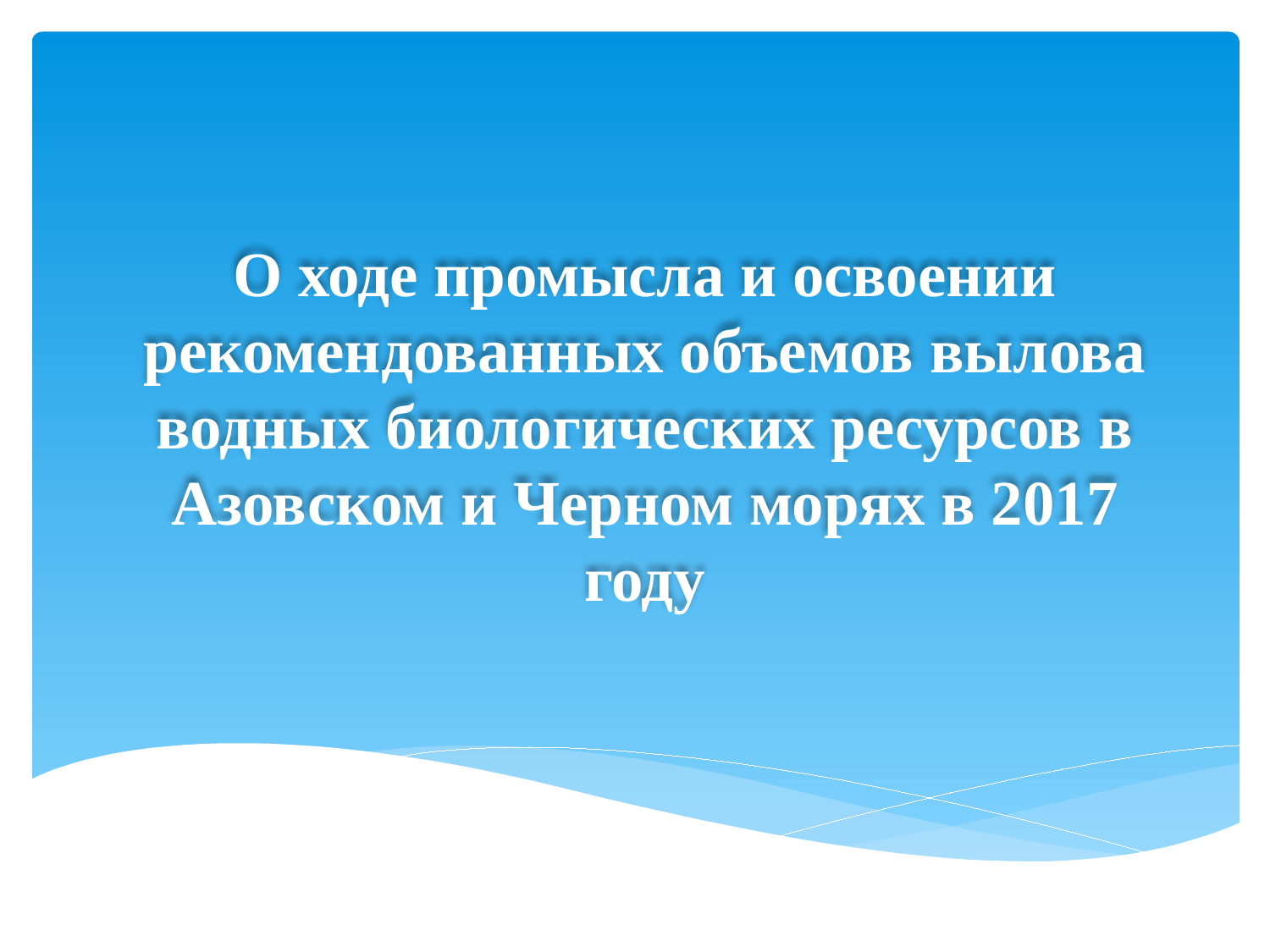

# О ходе промысла и освоении рекомендованных объемов вылова водных биологических ресурсов в Азовском и Черном морях в 2017 году